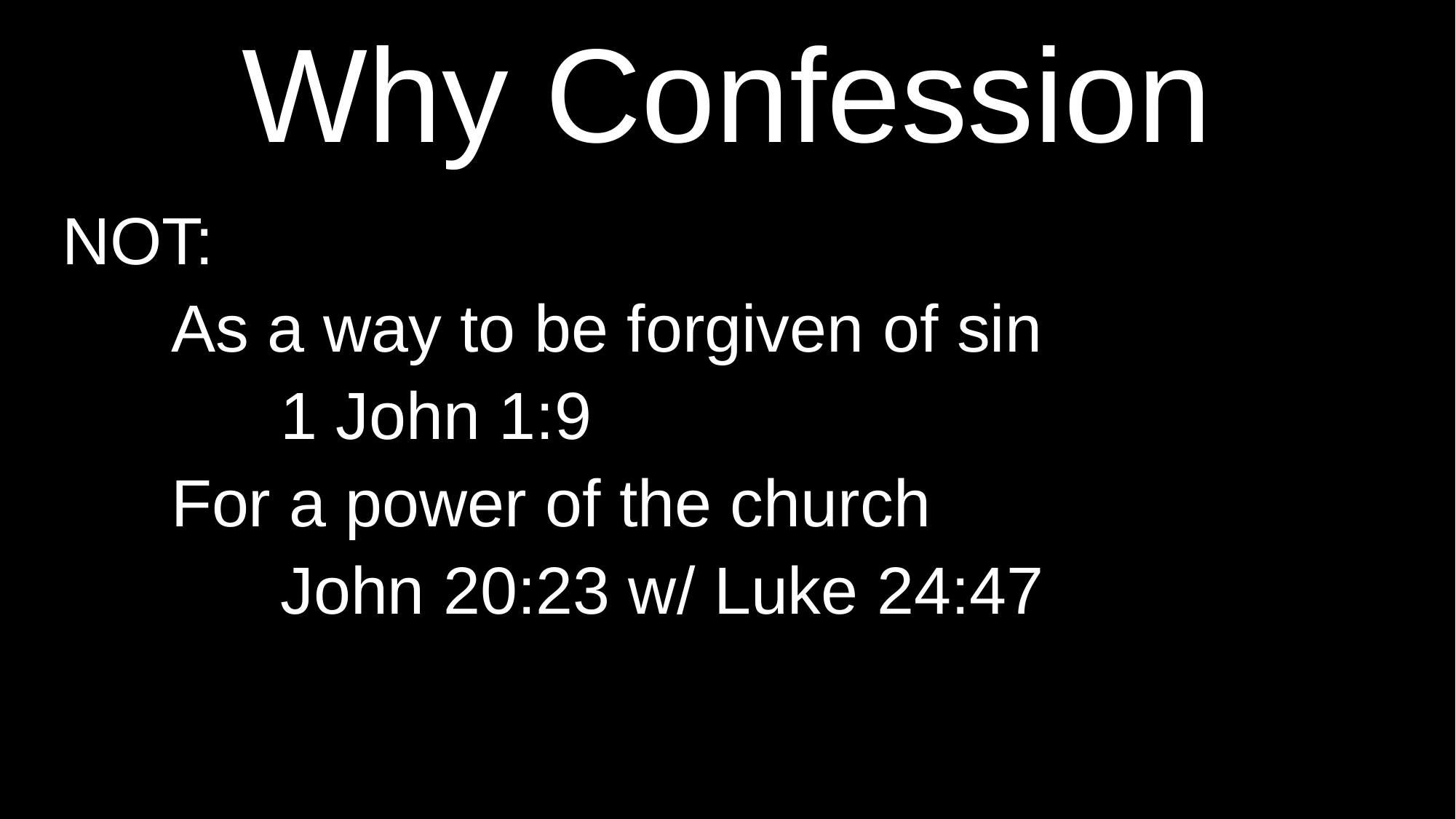

Why Confession
NOT:
	As a way to be forgiven of sin
		1 John 1:9
	For a power of the church
		John 20:23 w/ Luke 24:47